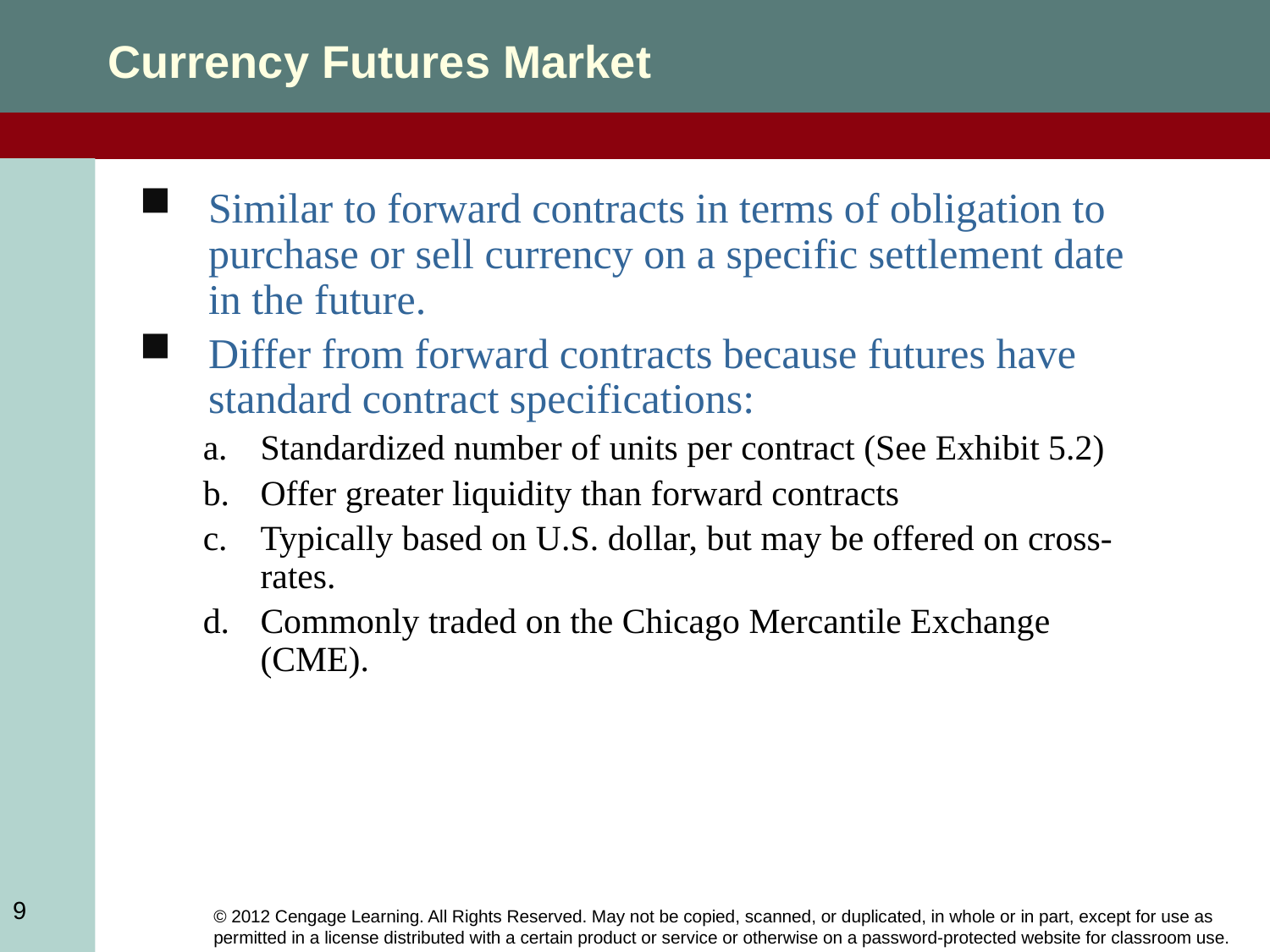

Currency Futures Market
Similar to forward contracts in terms of obligation to purchase or sell currency on a specific settlement date in the future.
Differ from forward contracts because futures have standard contract specifications:
Standardized number of units per contract (See Exhibit 5.2)
Offer greater liquidity than forward contracts
Typically based on U.S. dollar, but may be offered on cross-rates.
Commonly traded on the Chicago Mercantile Exchange (CME).
9